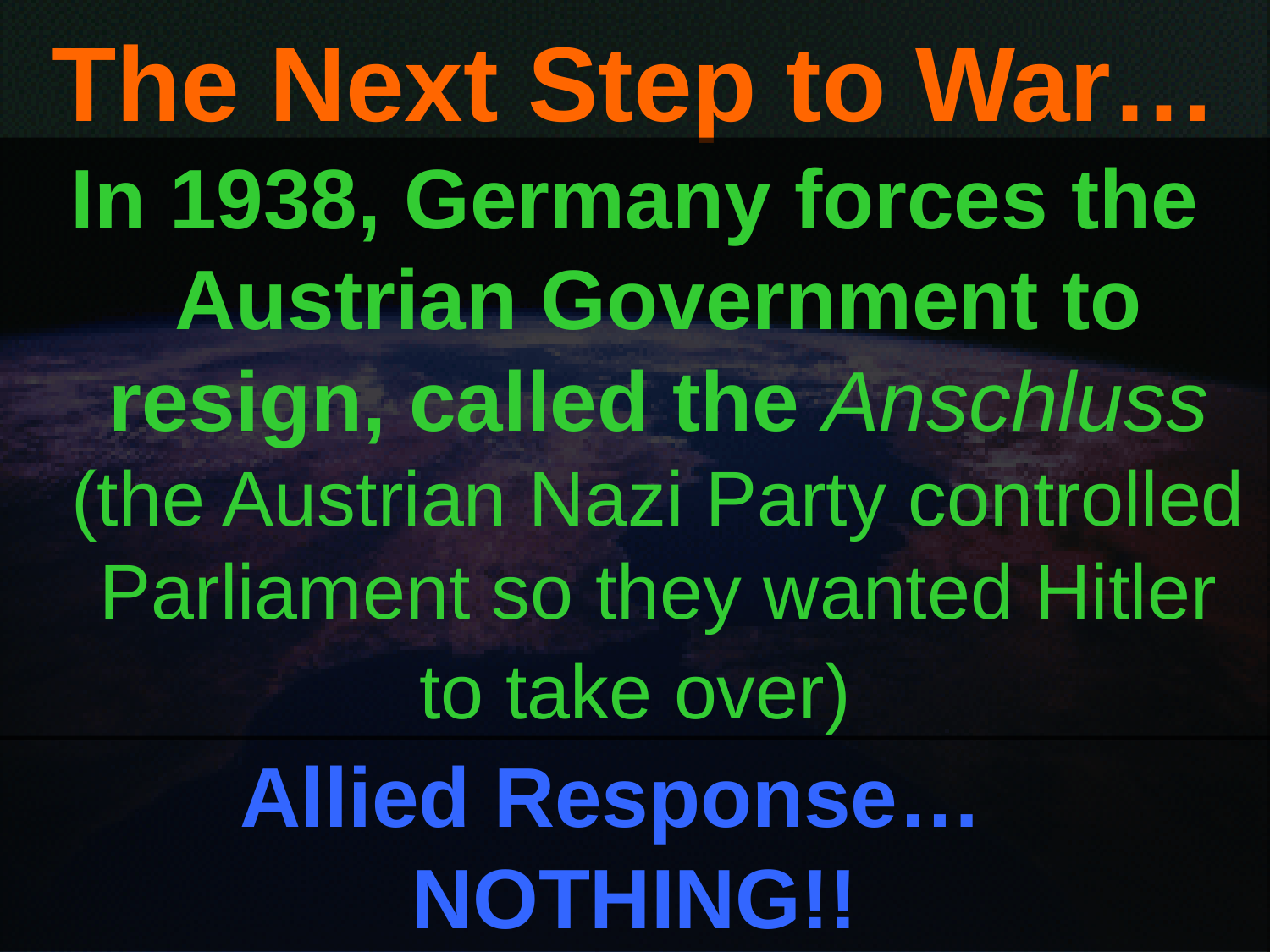

# The Next Step to War…
In 1938, Germany forces the Austrian Government to resign, called the Anschluss (the Austrian Nazi Party controlled Parliament so they wanted Hitler to take over)

Allied Response…
NOTHING!!